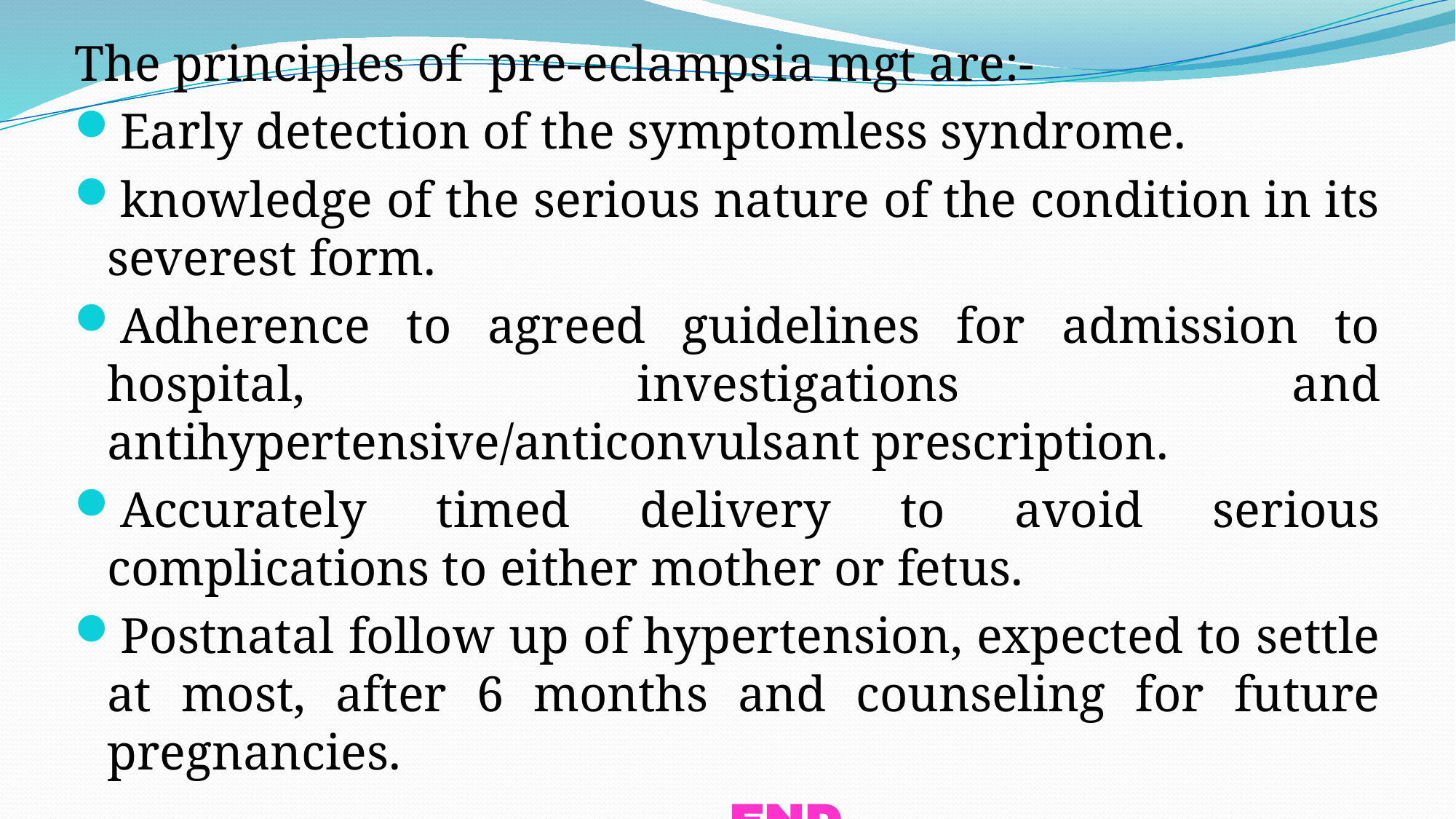

The principles of  pre-eclampsia mgt are:-
Early detection of the symptomless syndrome.
knowledge of the serious nature of the condition in its severest form.
Adherence to agreed guidelines for admission to hospital, investigations and antihypertensive/anticonvulsant prescription.
Accurately timed delivery to avoid serious complications to either mother or fetus.
Postnatal follow up of hypertension, expected to settle at most, after 6 months and counseling for future pregnancies.
						END